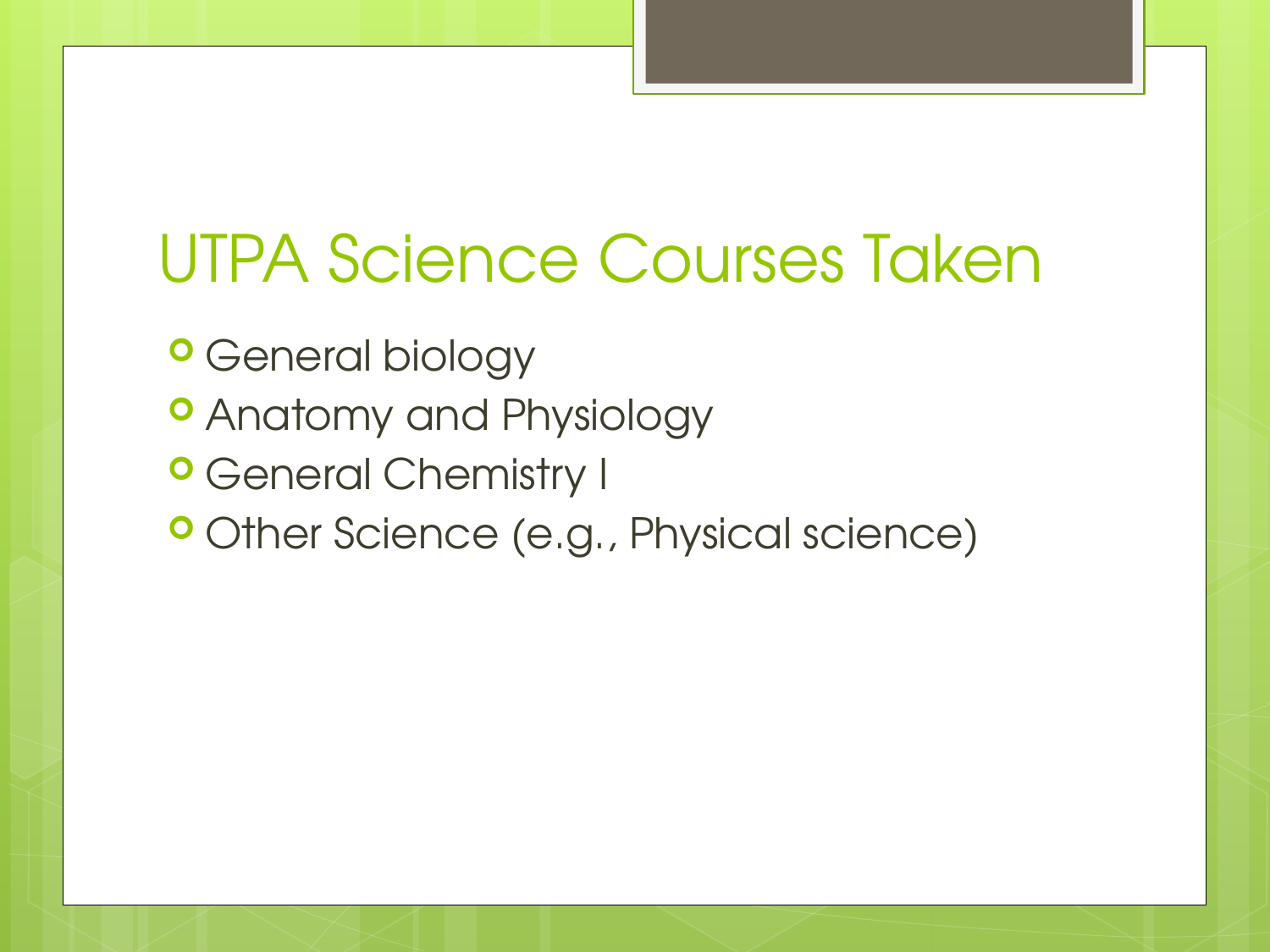

# UTPA Science Courses Taken
General biology
Anatomy and Physiology
General Chemistry I
Other Science (e.g., Physical science)